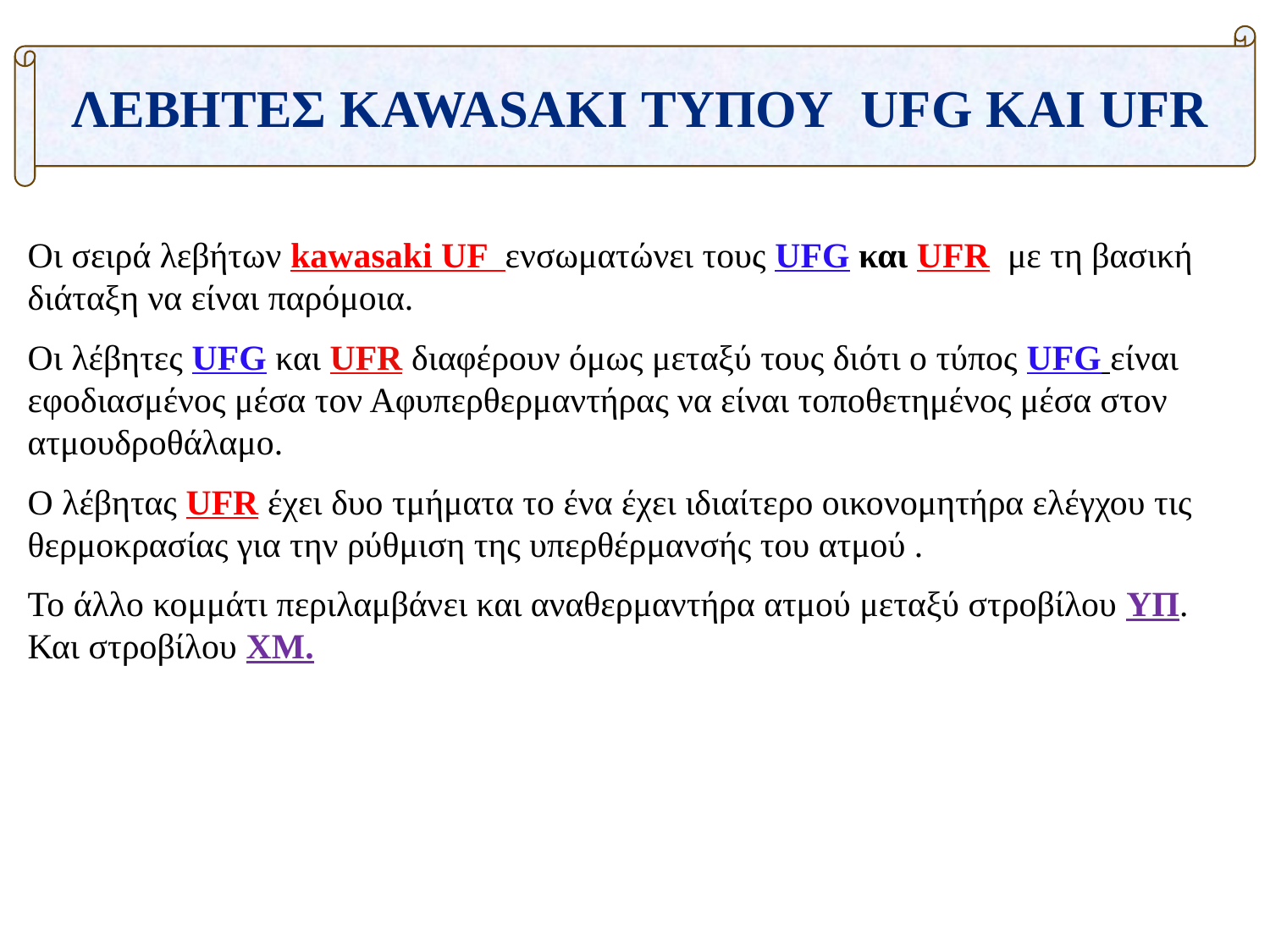

ΛΕΒΗΤΕΣ KAWASAKI ΤΥΠΟΥ  UFG ΚΑΙ UFR
Οι σειρά λεβήτων kawasaki UF  ενσωματώνει τους UFG και UFR  με τη βασική διάταξη να είναι παρόμοια.
Οι λέβητες UFG και UFR διαφέρουν όμως μεταξύ τους διότι ο τύπος UFG είναι εφοδιασμένος μέσα τον Αφυπερθερμαντήρας να είναι τοποθετημένος μέσα στον ατμουδροθάλαμο.
Ο λέβητας UFR έχει δυο τμήματα το ένα έχει ιδιαίτερο οικονομητήρα ελέγχου τις θερμοκρασίας για την ρύθμιση της υπερθέρμανσής του ατμού .
Το άλλο κομμάτι περιλαμβάνει και αναθερμαντήρα ατμού μεταξύ στροβίλου ΥΠ. Και στροβίλου ΧΜ.